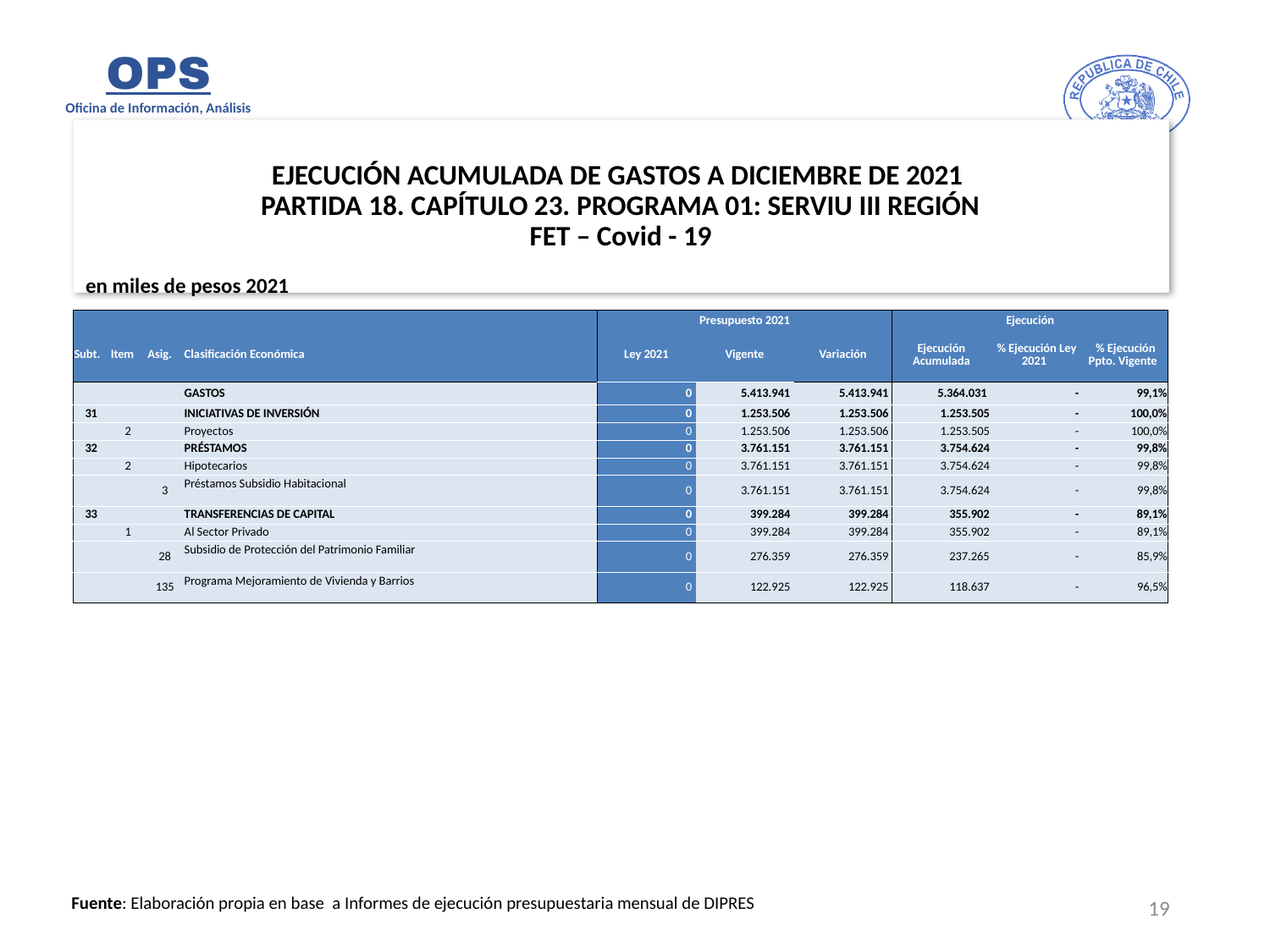

# EJECUCIÓN ACUMULADA DE GASTOS A DICIEMBRE DE 2021 PARTIDA 18. CAPÍTULO 23. PROGRAMA 01: SERVIU III REGIÓN FET – Covid - 19
en miles de pesos 2021
|  |  |  |  | Presupuesto 2021 |  |  | Ejecución |  |  |
| --- | --- | --- | --- | --- | --- | --- | --- | --- | --- |
| Subt. | Item | Asig. | Clasificación Económica | Ley 2021 | Vigente | Variación | Ejecución Acumulada | % Ejecución Ley 2021 | % Ejecución Ppto. Vigente |
|  |  |  | GASTOS | 0 | 5.413.941 | 5.413.941 | 5.364.031 | - | 99,1% |
| 31 |  |  | INICIATIVAS DE INVERSIÓN | 0 | 1.253.506 | 1.253.506 | 1.253.505 | - | 100,0% |
|  | 2 |  | Proyectos | 0 | 1.253.506 | 1.253.506 | 1.253.505 | - | 100,0% |
| 32 |  |  | PRÉSTAMOS | 0 | 3.761.151 | 3.761.151 | 3.754.624 | - | 99,8% |
|  | 2 |  | Hipotecarios | 0 | 3.761.151 | 3.761.151 | 3.754.624 | - | 99,8% |
|  |  | 3 | Préstamos Subsidio Habitacional | 0 | 3.761.151 | 3.761.151 | 3.754.624 | - | 99,8% |
| 33 |  |  | TRANSFERENCIAS DE CAPITAL | 0 | 399.284 | 399.284 | 355.902 | - | 89,1% |
|  | 1 |  | Al Sector Privado | 0 | 399.284 | 399.284 | 355.902 | - | 89,1% |
|  |  | 28 | Subsidio de Protección del Patrimonio Familiar | 0 | 276.359 | 276.359 | 237.265 | - | 85,9% |
|  |  | 135 | Programa Mejoramiento de Vivienda y Barrios | 0 | 122.925 | 122.925 | 118.637 | - | 96,5% |
19